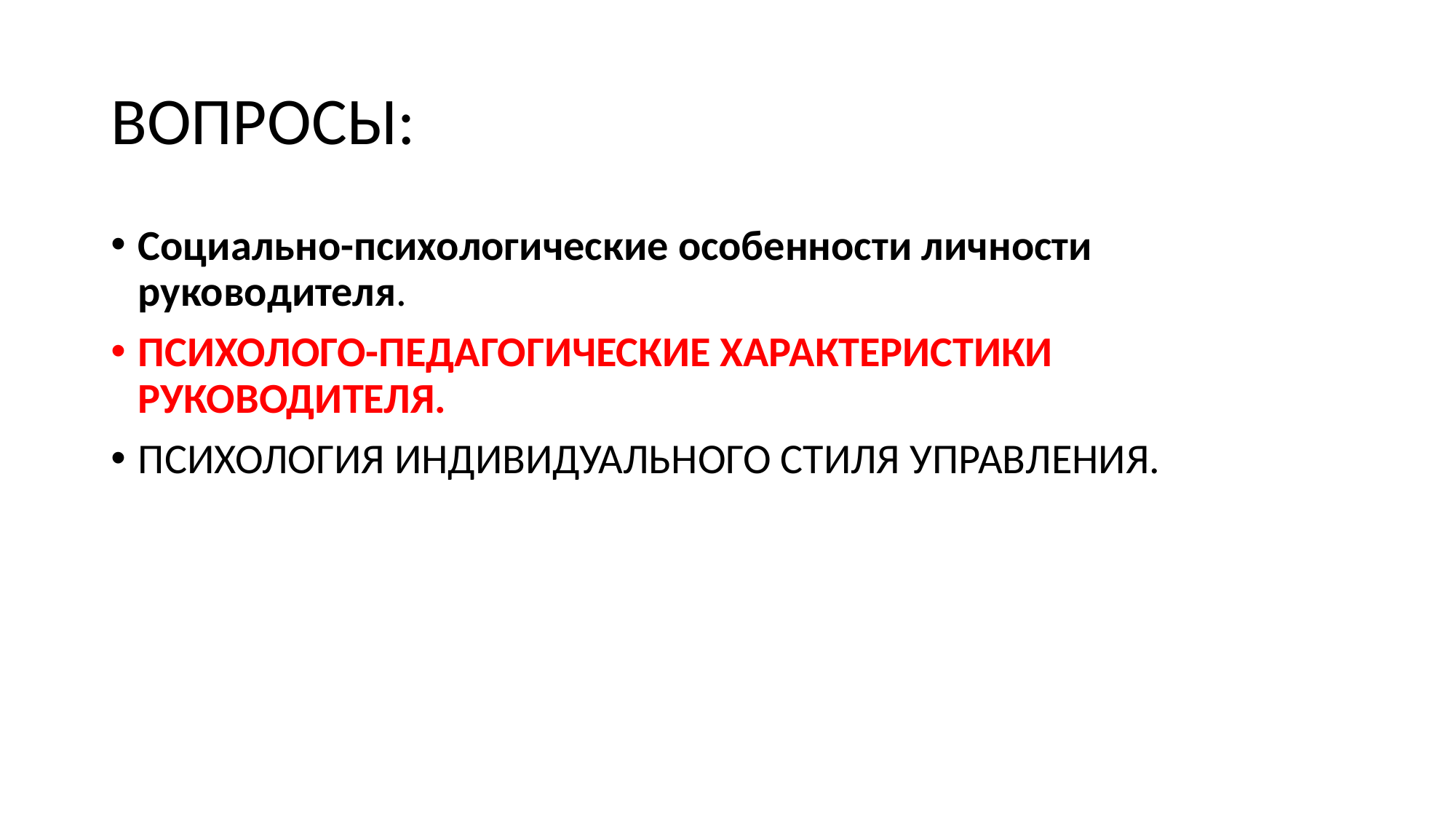

# ВОПРОСЫ:
Социально-психологические особенности личности руководителя.
ПСИХОЛОГО-ПЕДАГОГИЧЕСКИЕ ХАРАКТЕРИСТИКИ РУКОВОДИТЕЛЯ.
ПСИХОЛОГИЯ ИНДИВИДУАЛЬНОГО СТИЛЯ УПРАВЛЕНИЯ.